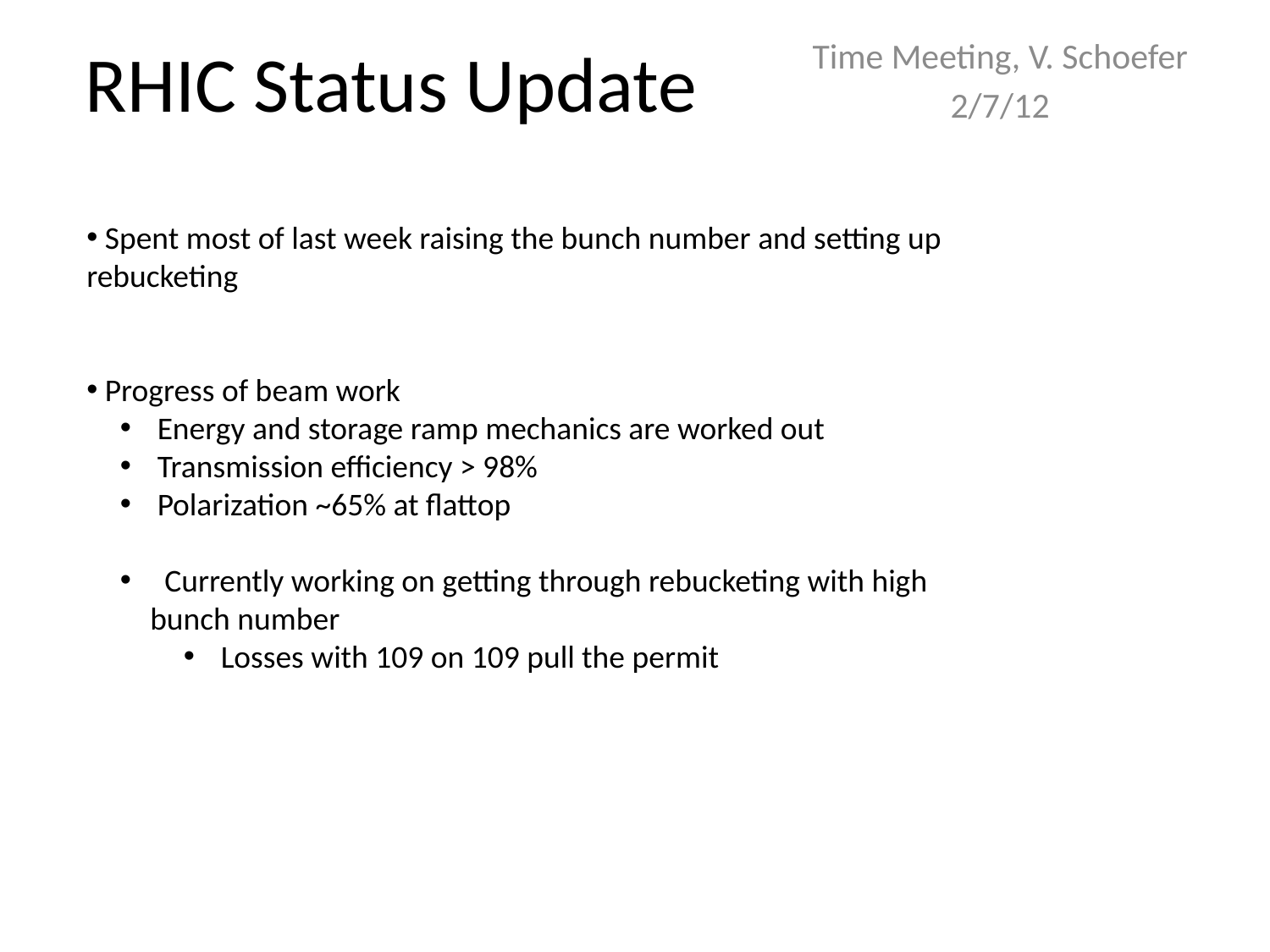

# RHIC Status Update
Time Meeting, V. Schoefer
2/7/12
 Spent most of last week raising the bunch number and setting up rebucketing

 Progress of beam work
 Energy and storage ramp mechanics are worked out
 Transmission efficiency > 98%
 Polarization ~65% at flattop

  Currently working on getting through rebucketing with high bunch number
 Losses with 109 on 109 pull the permit